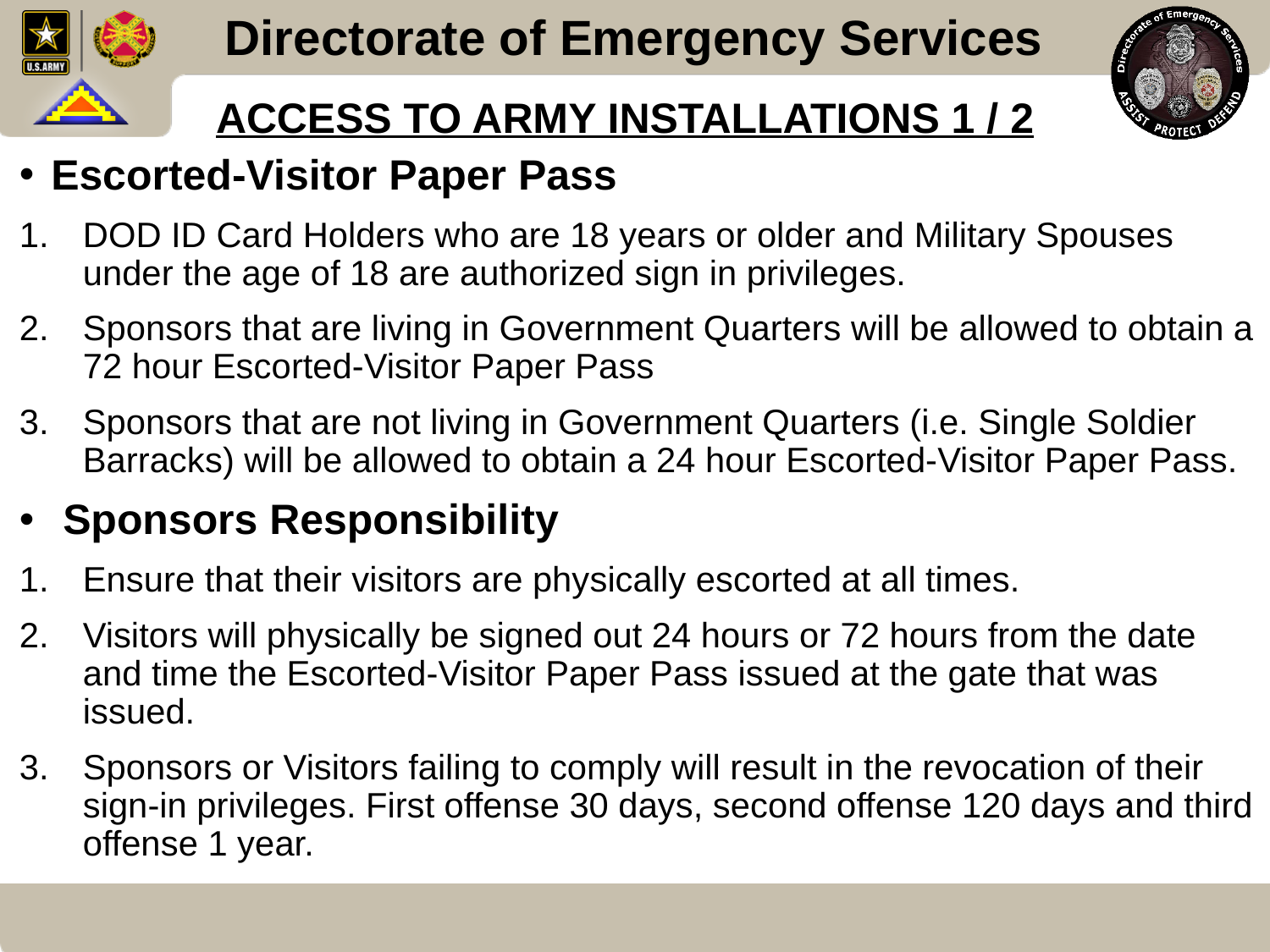

ACCESS TO ARMY INSTALLATIONS 1 / 2
Escorted-Visitor Paper Pass
DOD ID Card Holders who are 18 years or older and Military Spouses under the age of 18 are authorized sign in privileges.
Sponsors that are living in Government Quarters will be allowed to obtain a 72 hour Escorted-Visitor Paper Pass
Sponsors that are not living in Government Quarters (i.e. Single Soldier Barracks) will be allowed to obtain a 24 hour Escorted-Visitor Paper Pass.
 Sponsors Responsibility
Ensure that their visitors are physically escorted at all times.
Visitors will physically be signed out 24 hours or 72 hours from the date and time the Escorted-Visitor Paper Pass issued at the gate that was issued.
Sponsors or Visitors failing to comply will result in the revocation of their sign-in privileges. First offense 30 days, second offense 120 days and third offense 1 year.